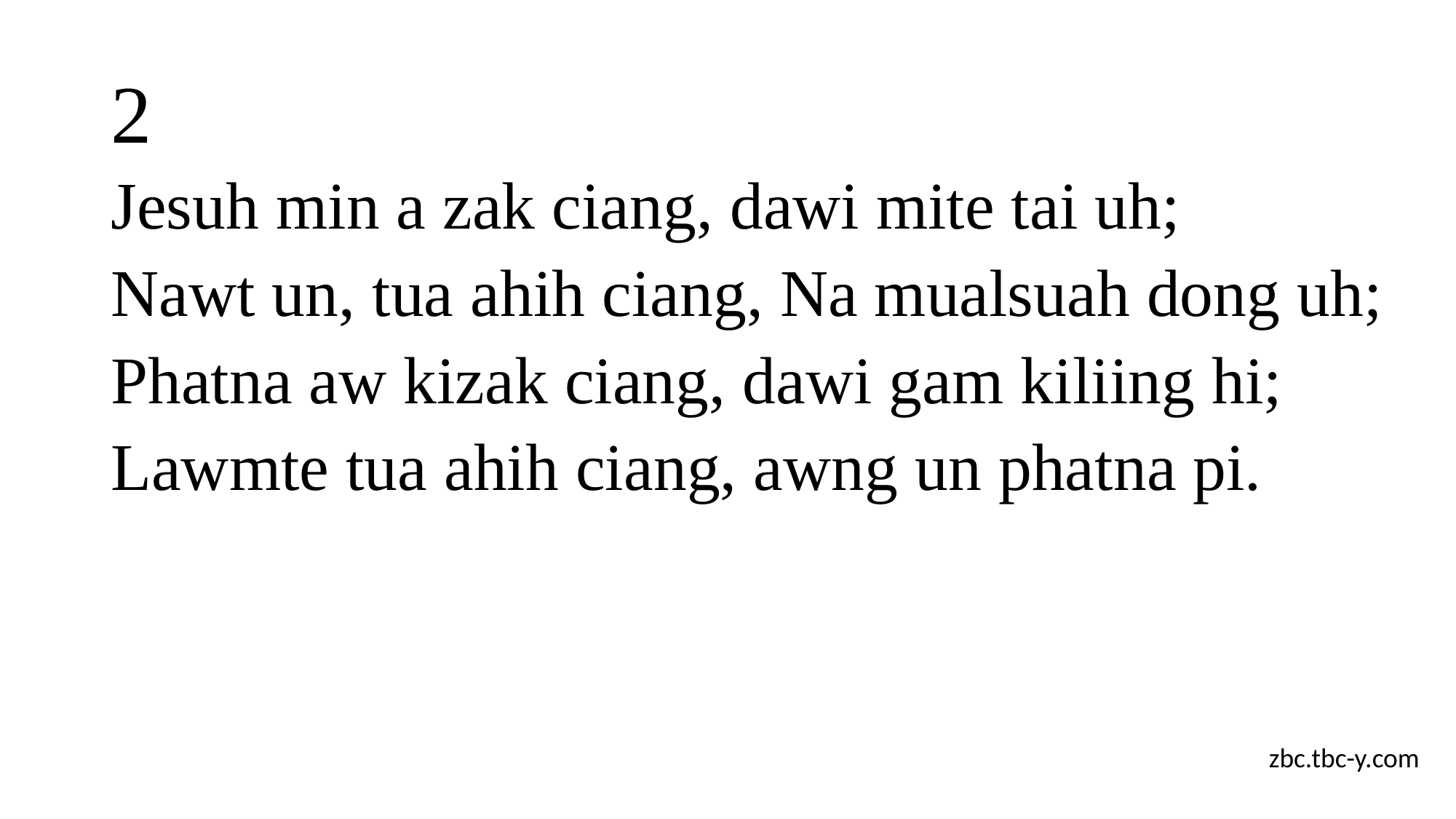

# 2
Jesuh min a zak ciang, dawi mite tai uh;
Nawt un, tua ahih ciang, Na mualsuah dong uh;
Phatna aw kizak ciang, dawi gam kiliing hi;
Lawmte tua ahih ciang, awng un phatna pi.

zbc.tbc-y.com